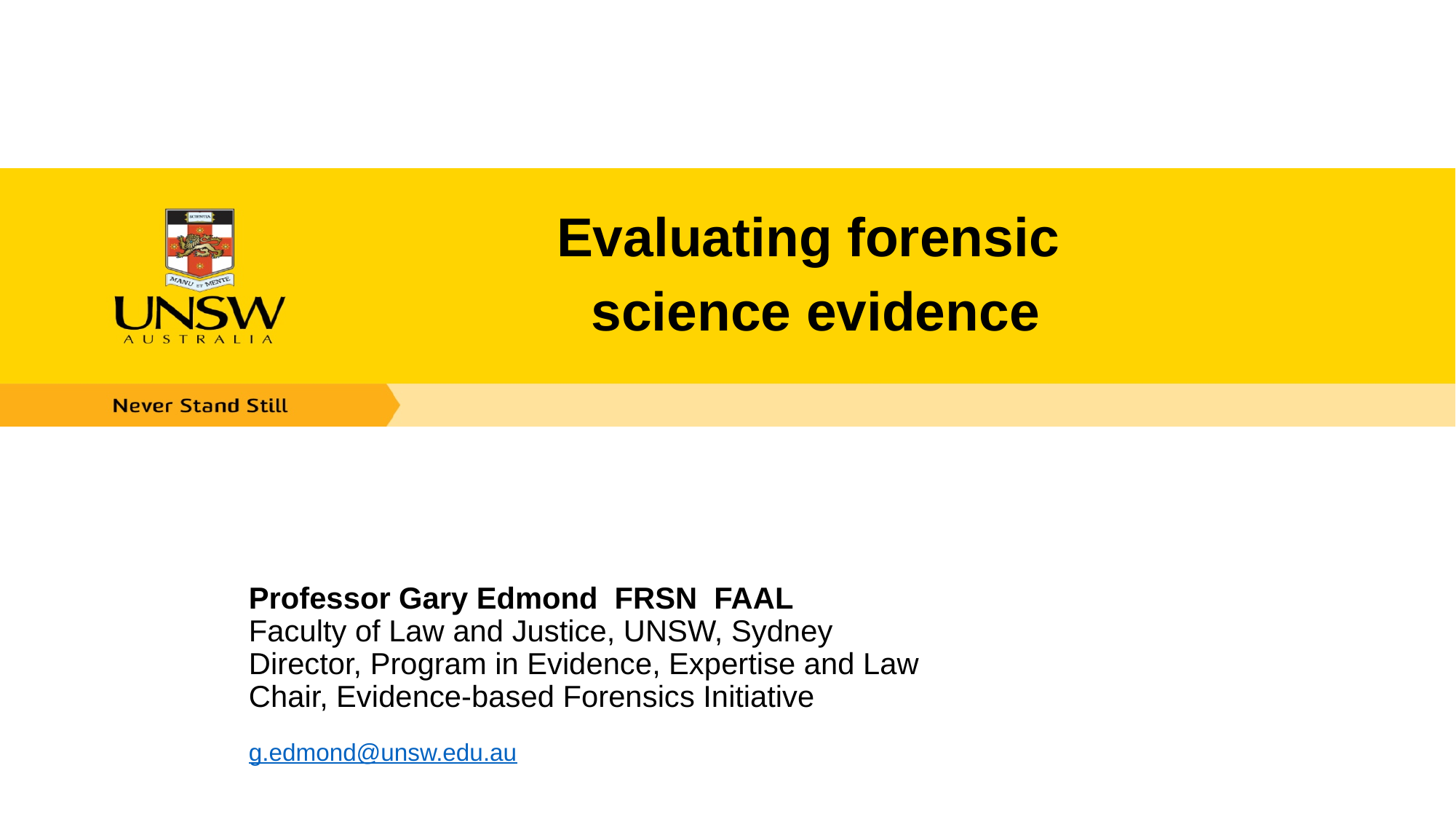

Evaluating forensic
science evidence

Professor Gary Edmond  FRSN  FAAL
Faculty of Law and Justice, UNSW, Sydney
Director, Program in Evidence, Expertise and Law
Chair, Evidence-based Forensics Initiative

g.edmond@unsw.edu.au